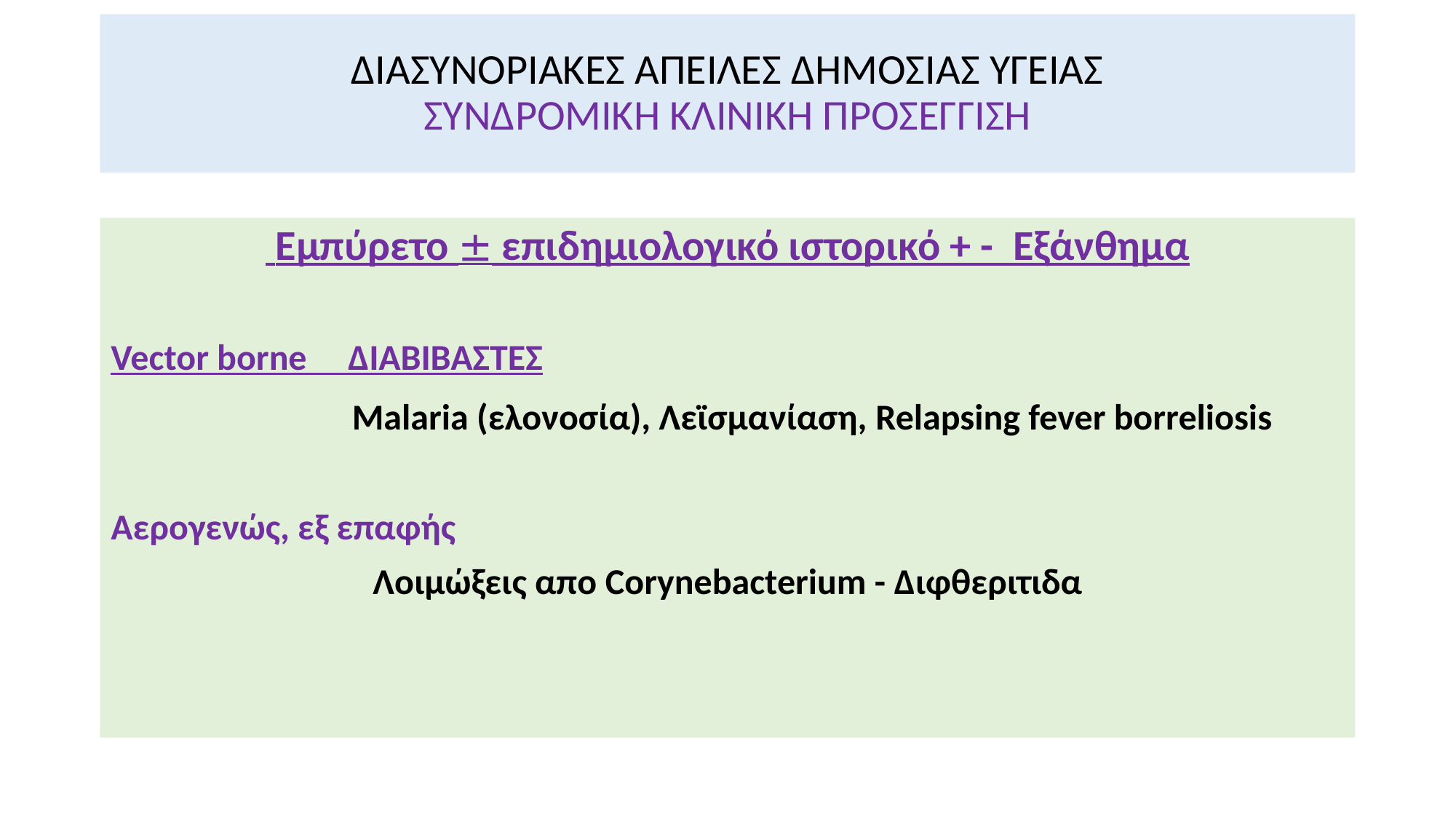

# ΔΙΑΣΥΝΟΡΙΑΚΕΣ ΑΠΕΙΛΕΣ ΔΗΜΟΣΙΑΣ ΥΓΕΙΑΣ ΣΥΝΔΡΟΜΙΚΗ ΚΛΙΝΙΚΗ ΠΡΟΣΕΓΓΙΣΗ
 Εμπύρετο ± επιδημιολογικό ιστορικό + -  Εξάνθημα

Vector borne     ΔΙΑΒΙΒΑΣΤΕΣ
                         Malaria (ελονοσία), Λεϊσμανίαση, Relapsing fever borreliosis

Αερογενώς, εξ επαφής
Λοιμώξεις απο Corynebacterium - Διφθεριτιδα